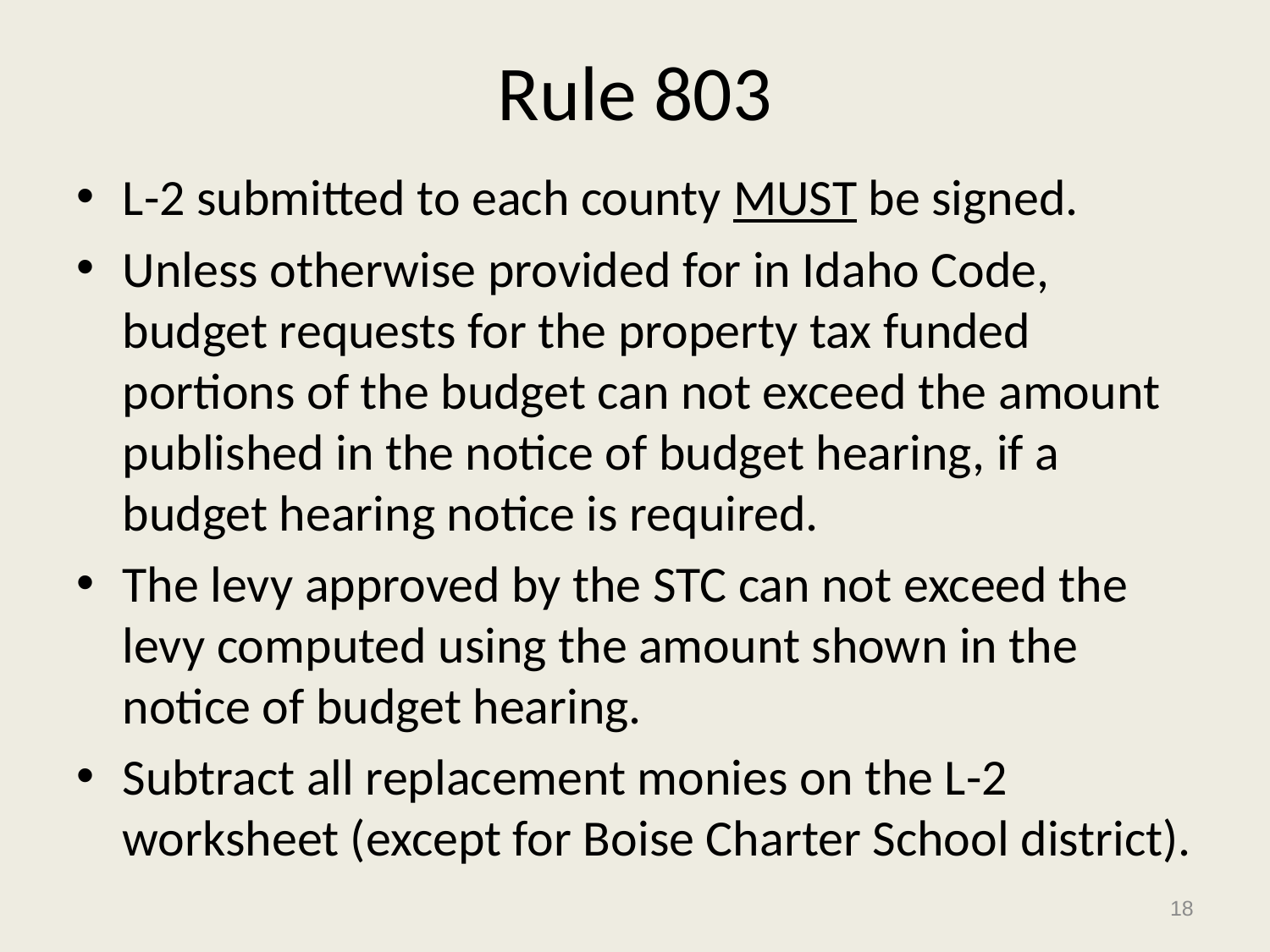

# Rule 803
L-2 submitted to each county MUST be signed.
Unless otherwise provided for in Idaho Code, budget requests for the property tax funded portions of the budget can not exceed the amount published in the notice of budget hearing, if a budget hearing notice is required.
The levy approved by the STC can not exceed the levy computed using the amount shown in the notice of budget hearing.
Subtract all replacement monies on the L-2 worksheet (except for Boise Charter School district).
18